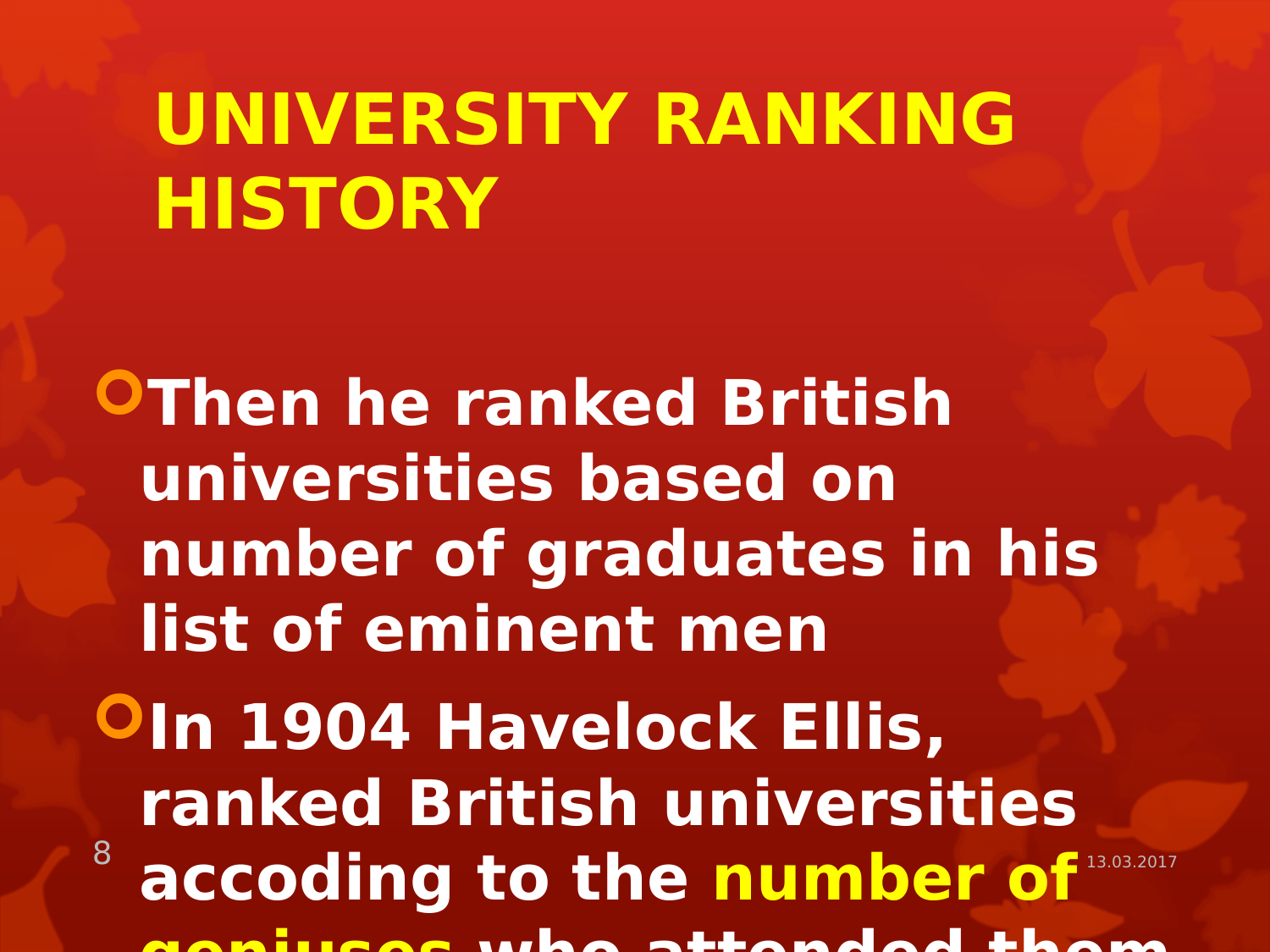

# UNIVERSITY RANKING HISTORY
Then he ranked British universities based on number of graduates in his list of eminent men
In 1904 Havelock Ellis, ranked British universities accoding to the number of geniuses who attended them

8
13.03.2017